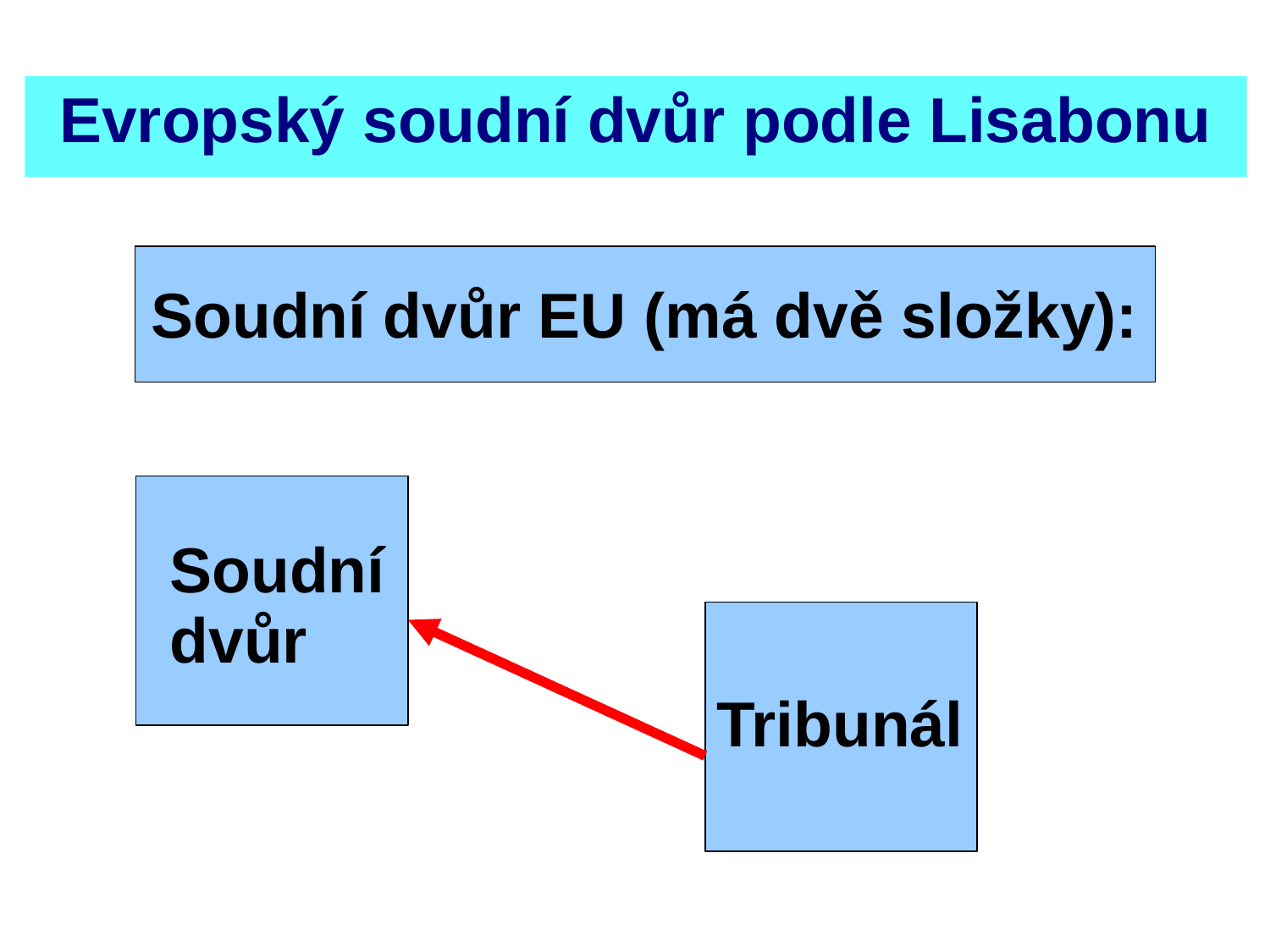

Evropský soudní dvůr podle Lisabonu
Soudní dvůr EU (má dvě složky):

Soudní
dvůr

Tribunál